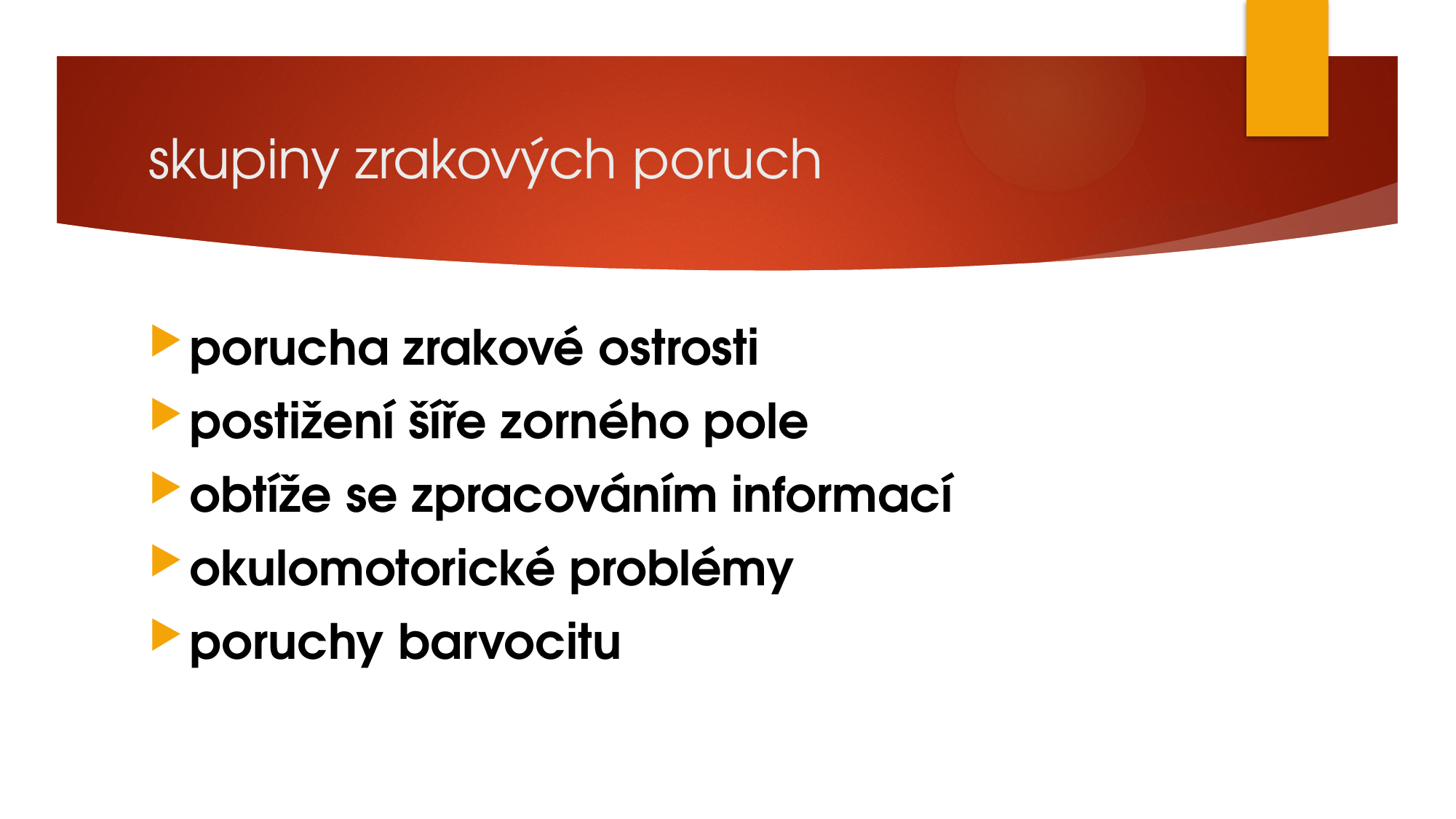

# skupiny zrakových poruch
porucha zrakové ostrosti
postižení šíře zorného pole
obtíže se zpracováním informací
okulomotorické problémy
poruchy barvocitu